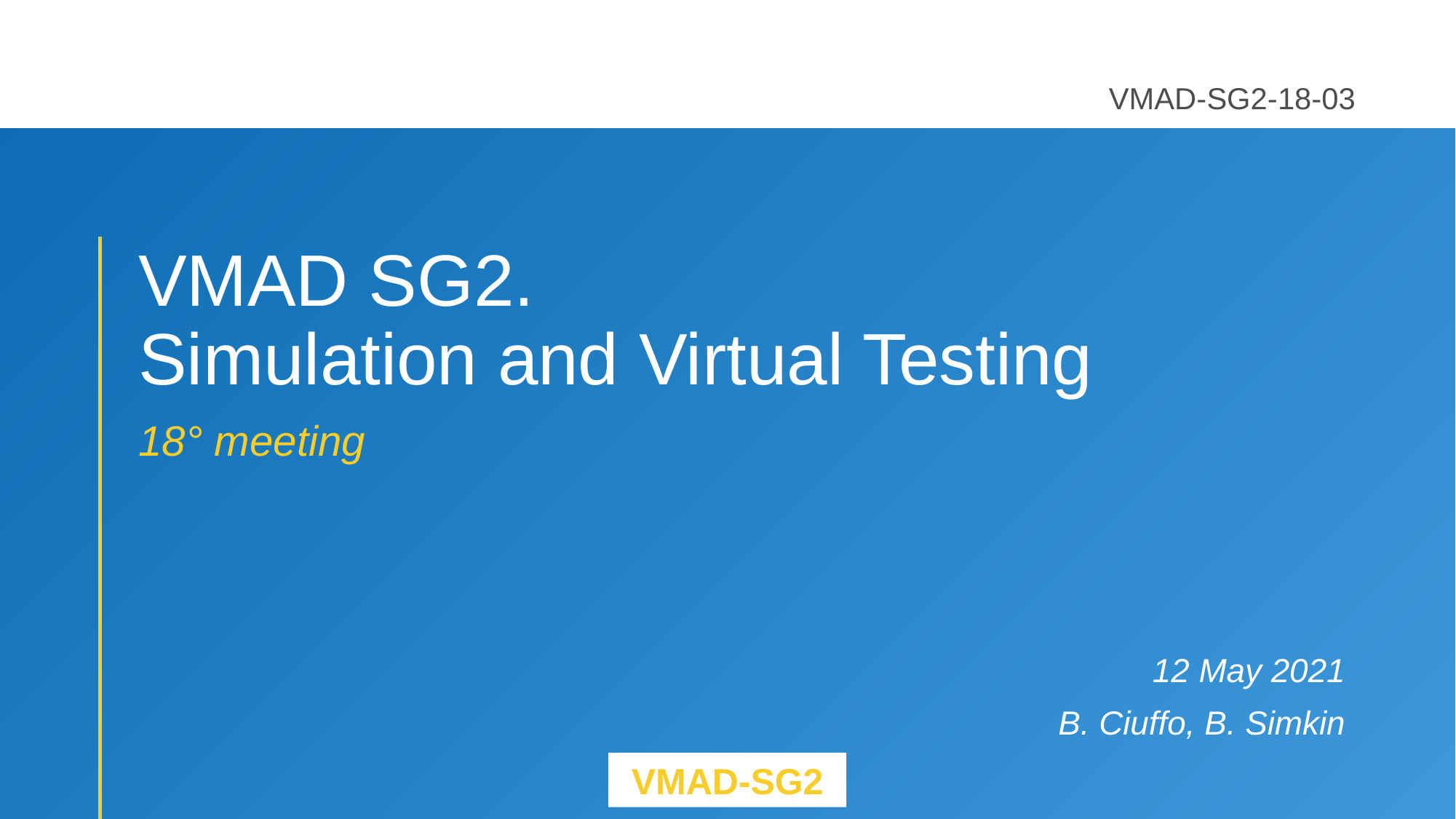

VMAD-SG2-18-03
# VMAD SG2. Simulation and Virtual Testing
18° meeting
12 May 2021
B. Ciuffo, B. Simkin